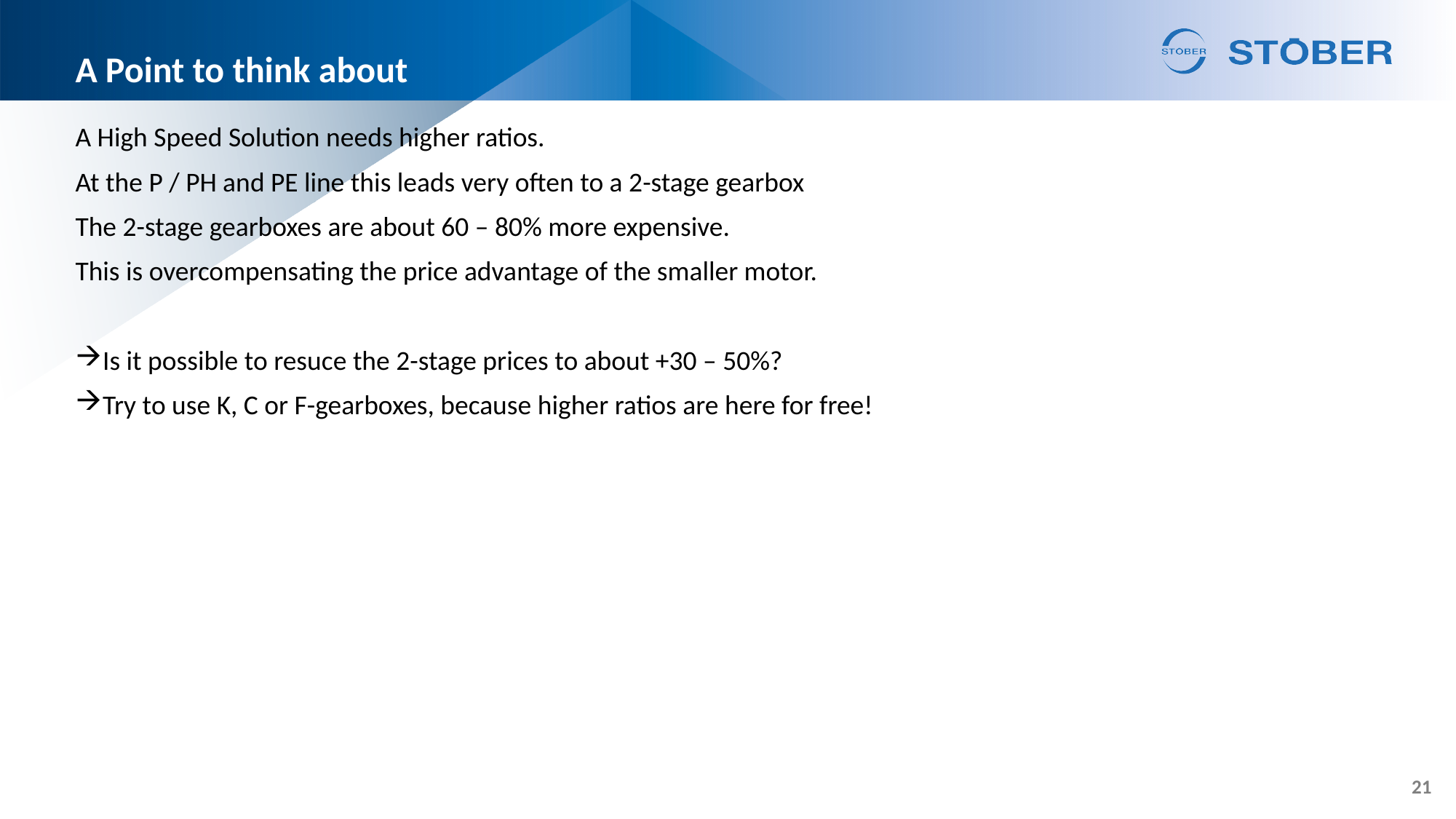

# A Point to think about
A High Speed Solution needs higher ratios.
At the P / PH and PE line this leads very often to a 2-stage gearbox
The 2-stage gearboxes are about 60 – 80% more expensive.
This is overcompensating the price advantage of the smaller motor.

Is it possible to resuce the 2-stage prices to about +30 – 50%?
Try to use K, C or F-gearboxes, because higher ratios are here for free!